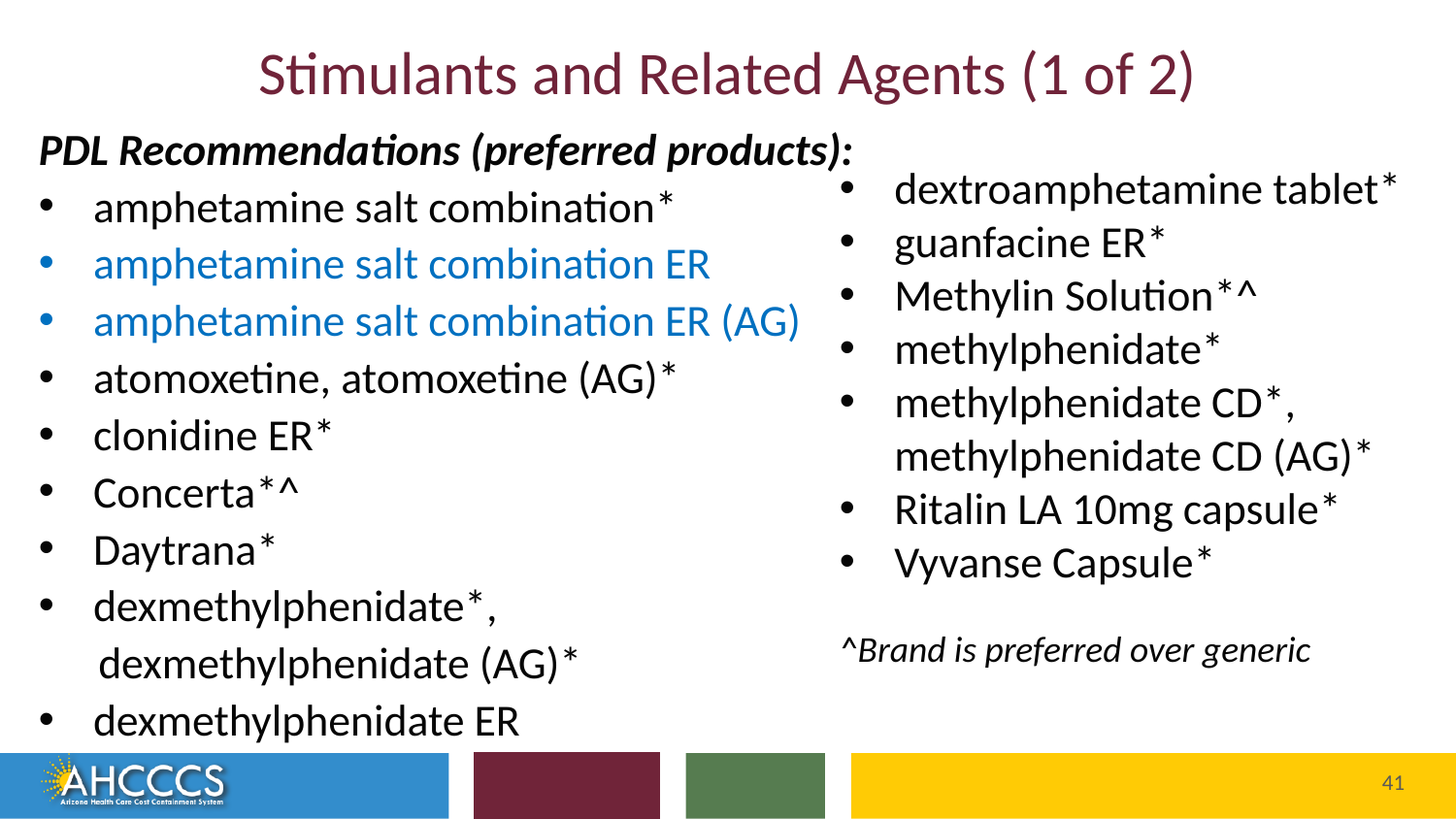

# Stimulants and Related Agents (1 of 2)
PDL Recommendations (preferred products):
amphetamine salt combination*
amphetamine salt combination ER
amphetamine salt combination ER (AG)
atomoxetine, atomoxetine (AG)*
clonidine ER*
Concerta*^
Daytrana*
dexmethylphenidate*,
      dexmethylphenidate (AG)*
dexmethylphenidate ER

dextroamphetamine tablet*
guanfacine ER*
Methylin Solution*^
methylphenidate*
methylphenidate CD*, methylphenidate CD (AG)*
Ritalin LA 10mg capsule*
Vyvanse Capsule*

^Brand is preferred over generic